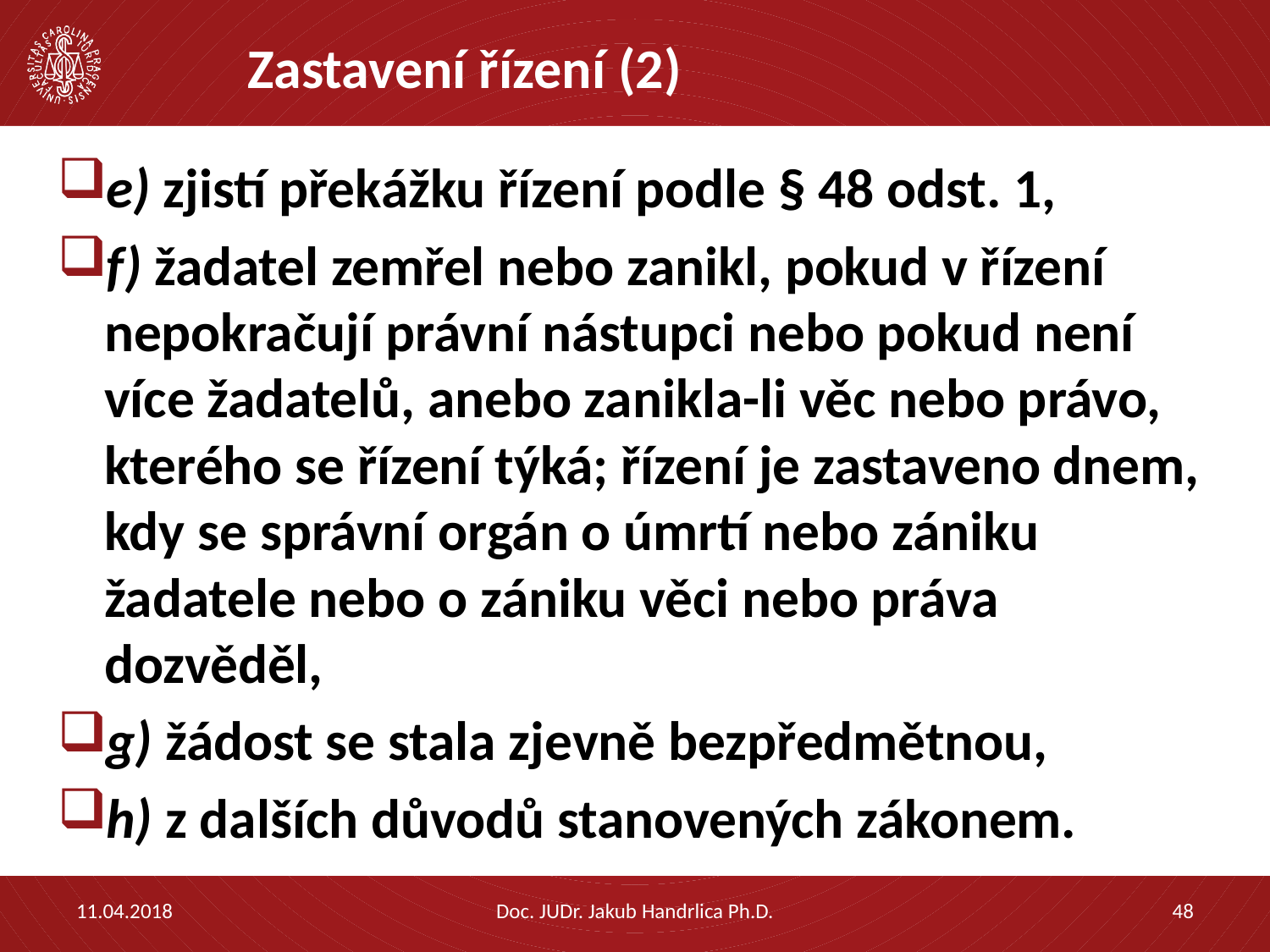

# Zastavení řízení (2)
e) zjistí překážku řízení podle § 48 odst. 1,
f) žadatel zemřel nebo zanikl, pokud v řízení nepokračují právní nástupci nebo pokud není více žadatelů, anebo zanikla-li věc nebo právo, kterého se řízení týká; řízení je zastaveno dnem, kdy se správní orgán o úmrtí nebo zániku žadatele nebo o zániku věci nebo práva dozvěděl,
g) žádost se stala zjevně bezpředmětnou,
h) z dalších důvodů stanovených zákonem.

11.04.2018
Doc. JUDr. Jakub Handrlica Ph.D.
48